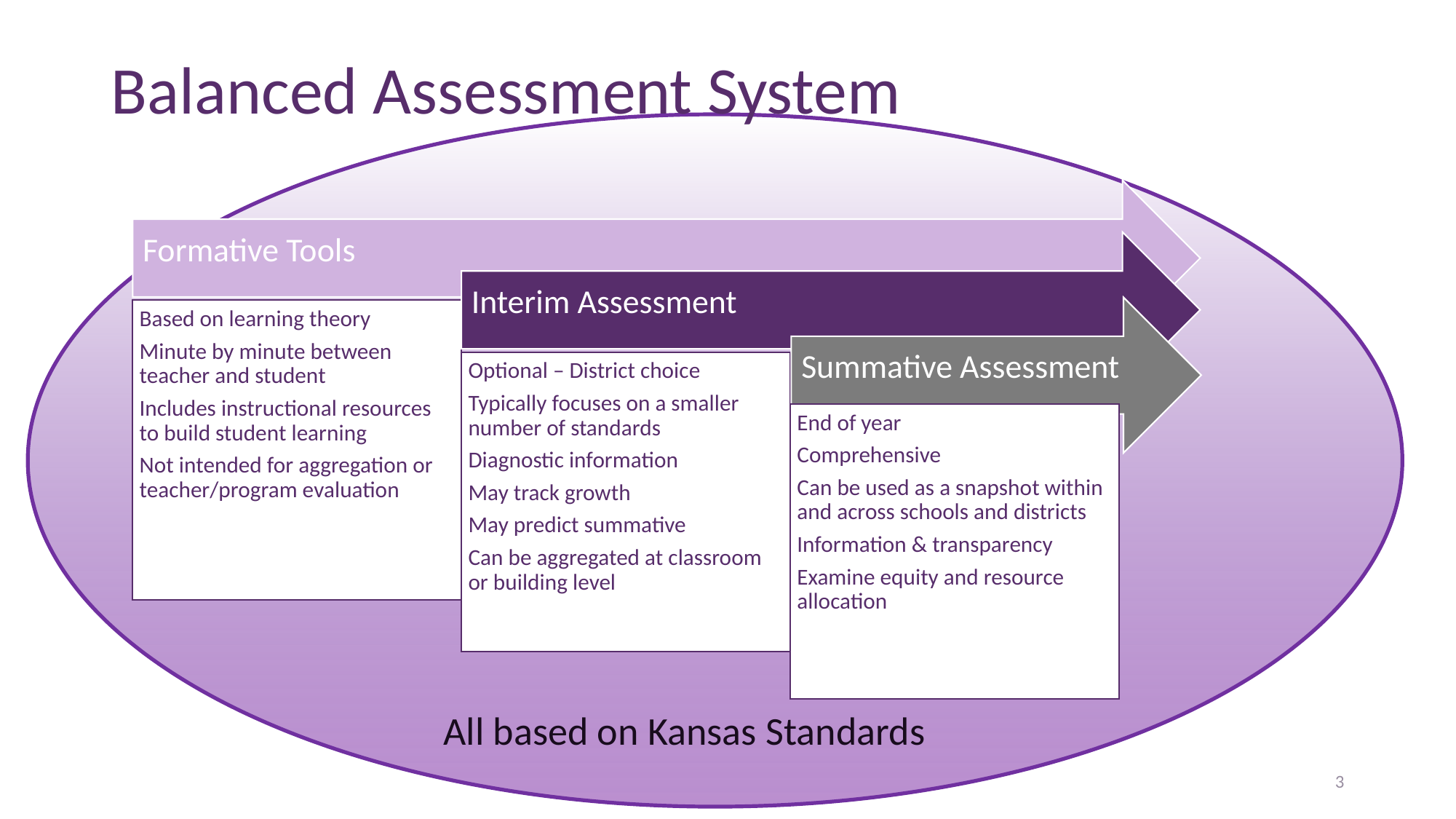

Balanced Assessment System

Formative Tools
Based on learning theory
Minute by minute between teacher and student
Includes instructional resources to build student learning
Not intended for aggregation or teacher/program evaluation
Interim Assessment
Optional – District choice
Typically focuses on a smaller number of standards
Diagnostic information
May track growth
May predict summative
Can be aggregated at classroom or building level
Summative Assessment
End of year
Comprehensive
Can be used as a snapshot within and across schools and districts
Information & transparency
Examine equity and resource allocation

All based on Kansas Standards
3